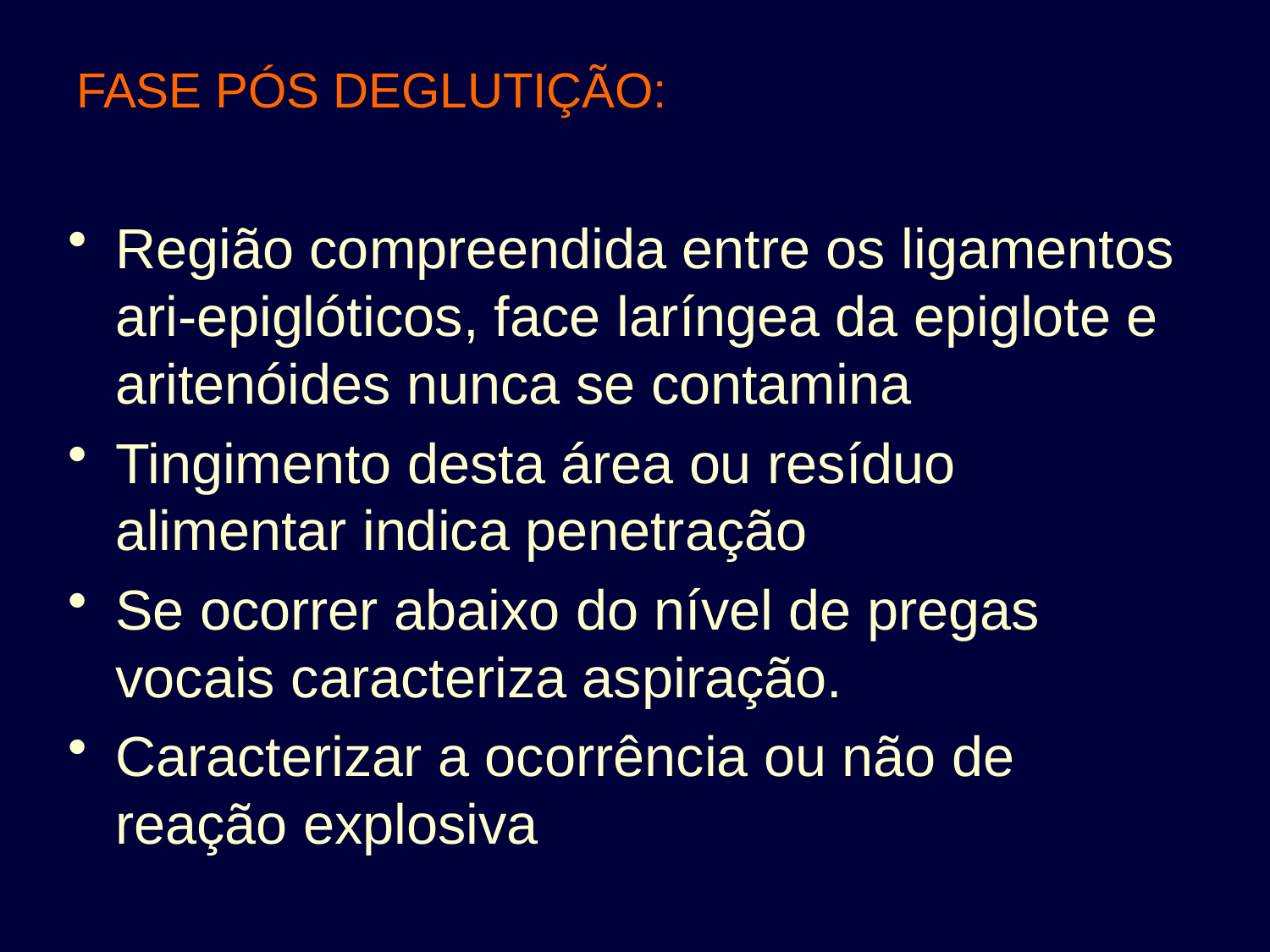

# FASE PÓS DEGLUTIÇÃO:
Região compreendida entre os ligamentos ari-epiglóticos, face laríngea da epiglote e aritenóides nunca se contamina
Tingimento desta área ou resíduo alimentar indica penetração
Se ocorrer abaixo do nível de pregas vocais caracteriza aspiração.
Caracterizar a ocorrência ou não de reação explosiva